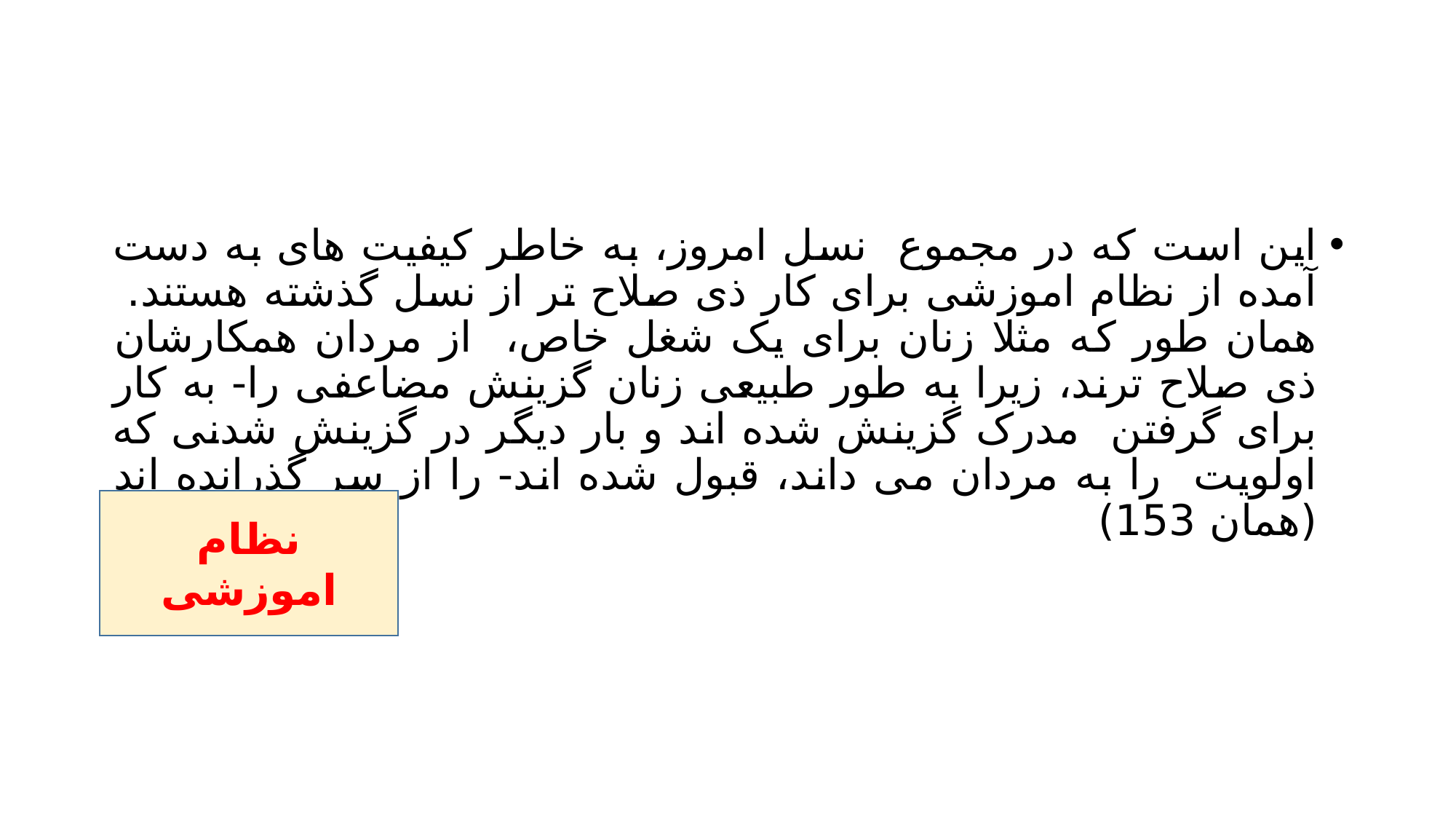

#
این است که در مجموع  نسل امروز، به خاطر کیفیت های به دست آمده از نظام اموزشی برای کار ذی صلاح تر از نسل گذشته هستند.  همان طور که مثلا زنان برای یک شغل خاص،  از مردان همکارشان ذی صلاح ترند، زیرا به طور طبیعی زنان گزینش مضاعفی را- به کار برای گرفتن  مدرک گزینش شده اند و بار دیگر در گزینش شدنی که اولویت  را به مردان می داند، قبول شده اند- را از سر گذرانده اند (همان 153)

نظام اموزشی